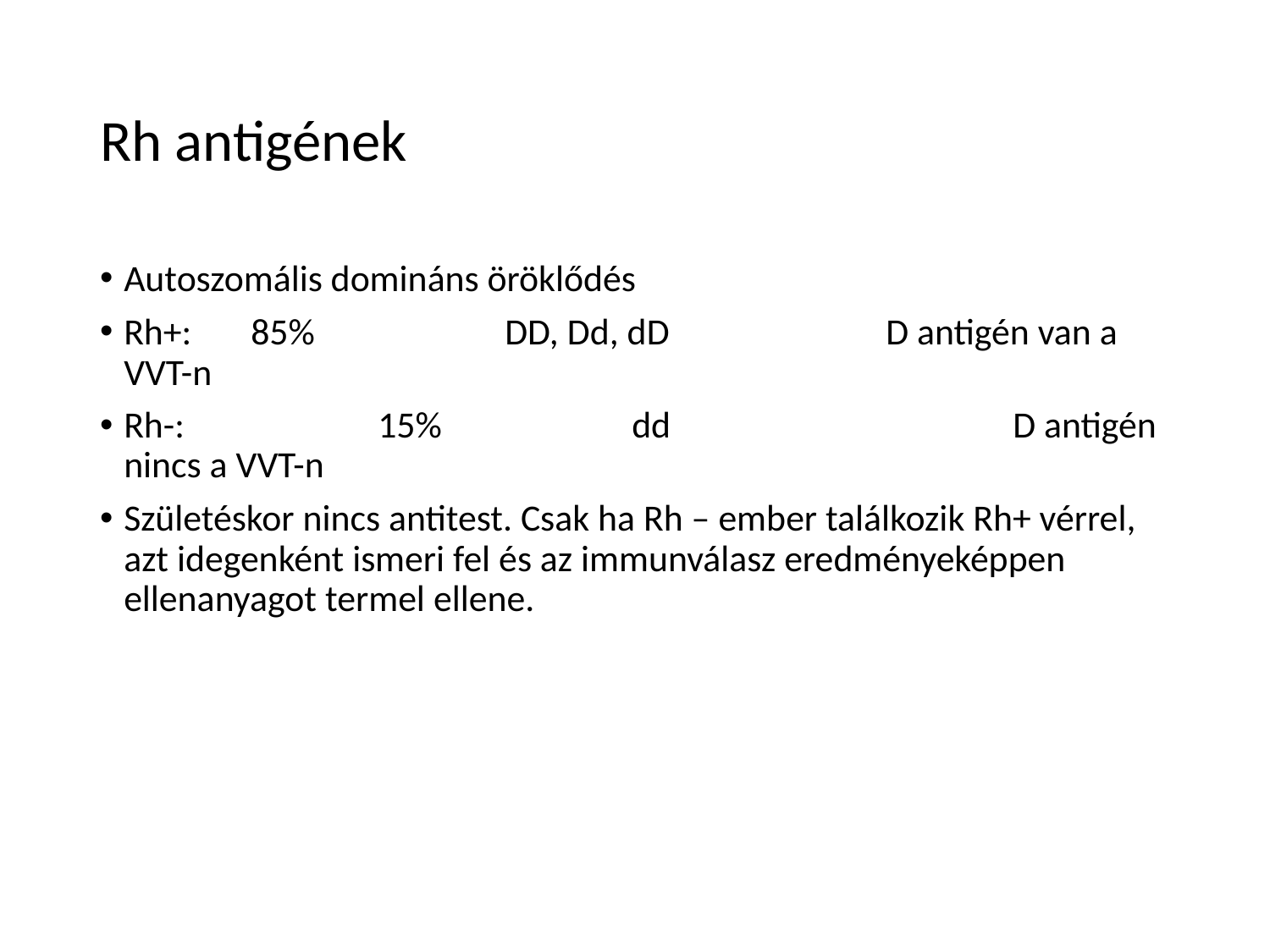

# Rh antigének
Autoszomális domináns öröklődés
Rh+: 	85%	 	DD, Dd, dD  		D antigén van a VVT-n
Rh-:		15% 		dd                 		D antigén nincs a VVT-n
Születéskor nincs antitest. Csak ha Rh – ember találkozik Rh+ vérrel, azt idegenként ismeri fel és az immunválasz eredményeképpen ellenanyagot termel ellene.